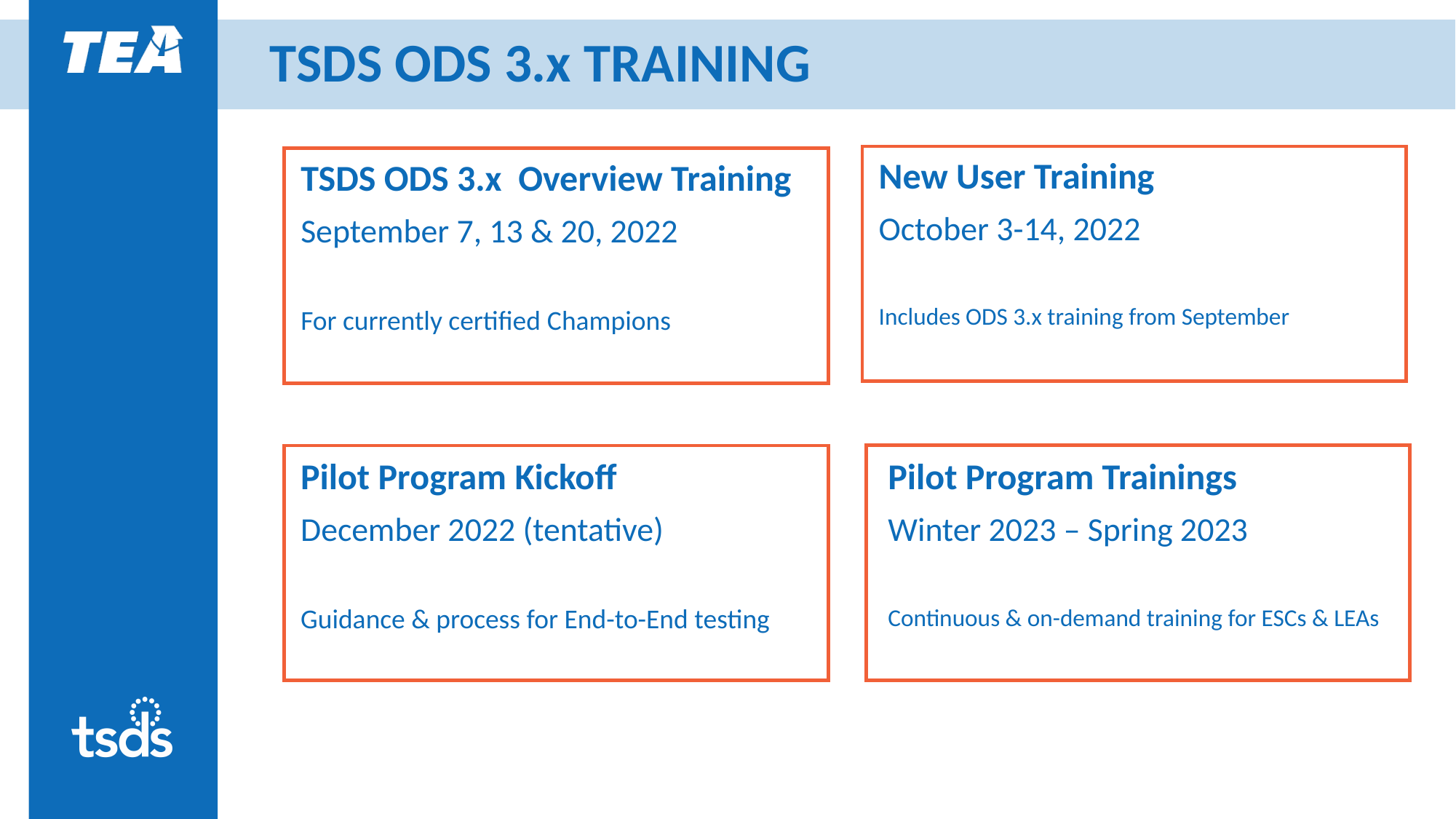

# TSDS ODS 3.x TRAINING
New User Training
October 3-14, 2022

Includes ODS 3.x training from September

TSDS ODS 3.x  Overview Training
September 7, 13 & 20, 2022

For currently certified Champions

Pilot Program Kickoff
December 2022 (tentative)

Guidance & process for End-to-End testing

Pilot Program Trainings
Winter 2023 – Spring 2023

Continuous & on-demand training for ESCs & LEAs